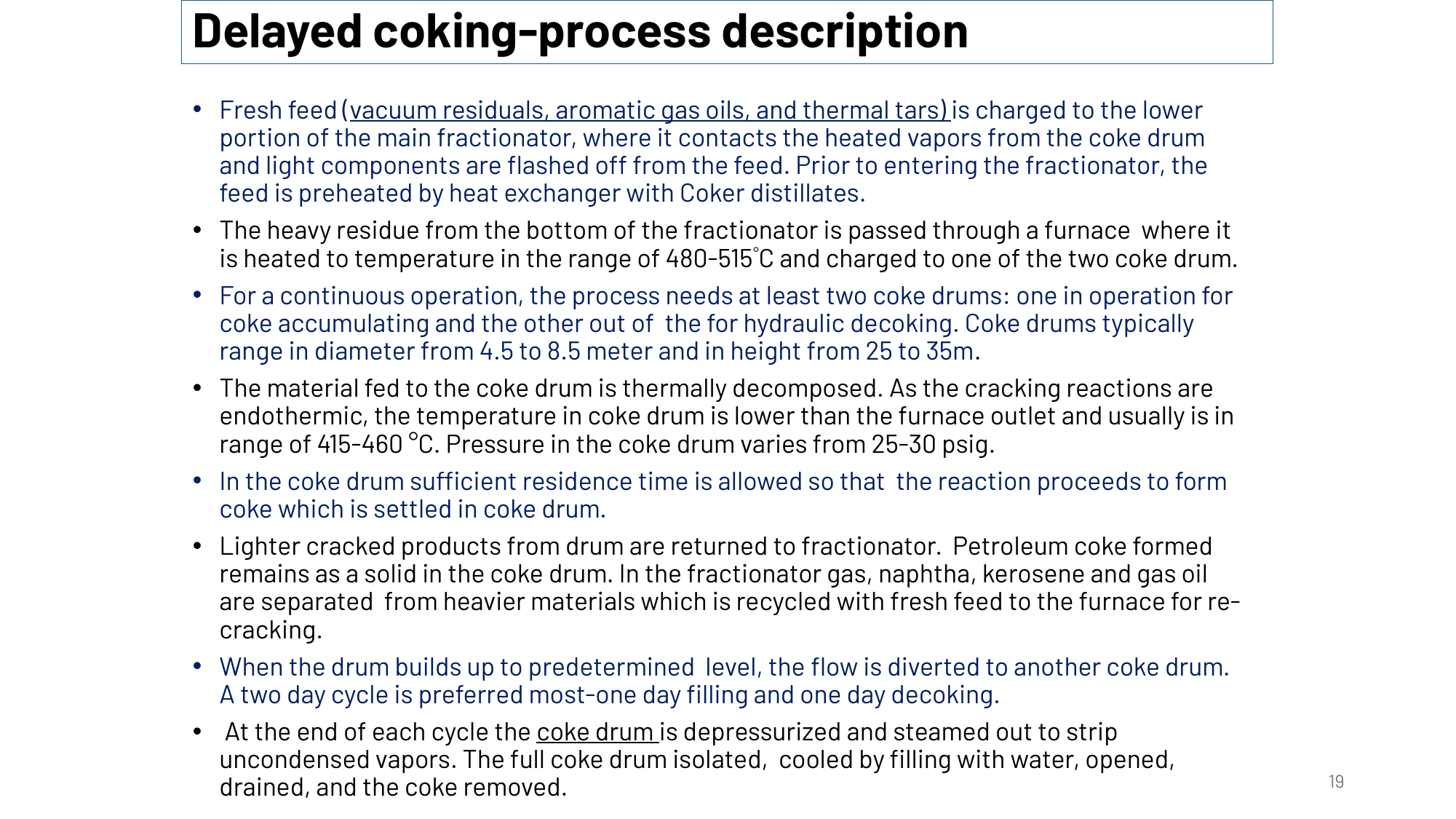

# Delayed coking-process description
Fresh feed (vacuum residuals, aromatic gas oils, and thermal tars) is charged to the lower portion of the main fractionator, where it contacts the heated vapors from the coke drum and light components are flashed off from the feed. Prior to entering the fractionator, the feed is preheated by heat exchanger with Coker distillates.
The heavy residue from the bottom of the fractionator is passed through a furnace  where it is heated to temperature in the range of 480-515°C and charged to one of the two coke drum.
For a continuous operation, the process needs at least two coke drums: one in operation for coke accumulating and the other out of  the for hydraulic decoking. Coke drums typically range in diameter from 4.5 to 8.5 meter and in height from 25 to 35m.
The material fed to the coke drum is thermally decomposed. As the cracking reactions are endothermic, the temperature in coke drum is lower than the furnace outlet and usually is in  range of 415-460 °C. Pressure in the coke drum varies from 25-30 psig.
In the coke drum sufficient residence time is allowed so that  the reaction proceeds to form coke which is settled in coke drum.
Lighter cracked products from drum are returned to fractionator.  Petroleum coke formed remains as a solid in the coke drum. In the fractionator gas, naphtha, kerosene and gas oil are separated  from heavier materials which is recycled with fresh feed to the furnace for re-cracking.
When the drum builds up to predetermined  level, the flow is diverted to another coke drum. A two day cycle is preferred most-one day filling and one day decoking.
 At the end of each cycle the coke drum is depressurized and steamed out to strip uncondensed vapors. The full coke drum isolated,  cooled by filling with water, opened, drained, and the coke removed.
19